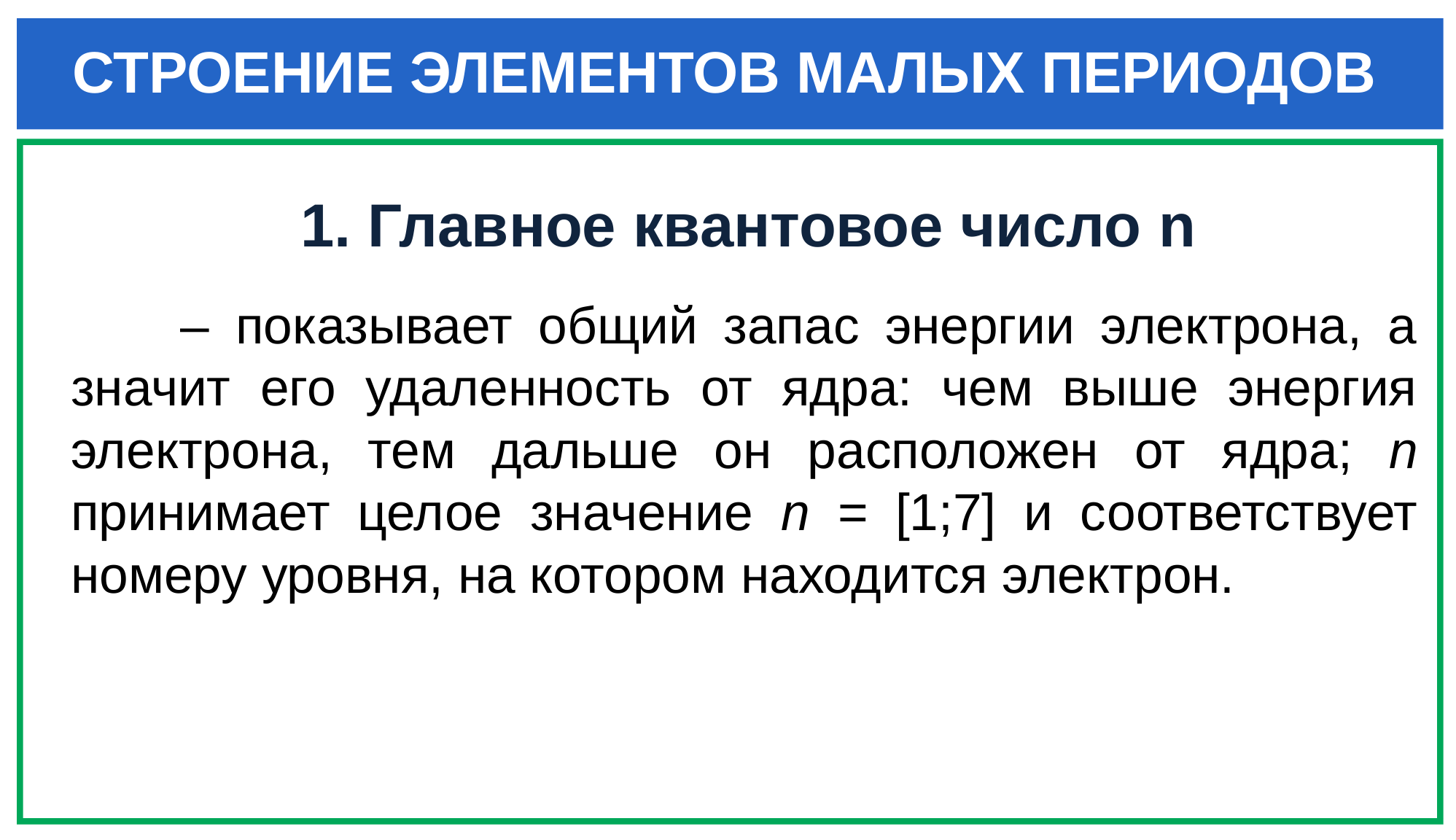

# СТРОЕНИЕ ЭЛЕМЕНТОВ МАЛЫХ ПЕРИОДОВ
1. Главное квантовое число n

       – показывает общий запас энергии электрона, а значит его удаленность от ядра: чем выше энергия электрона, тем дальше он расположен от ядра; n принимает целое значение n = [1;7] и соответствует номеру уровня, на котором находится электрон.